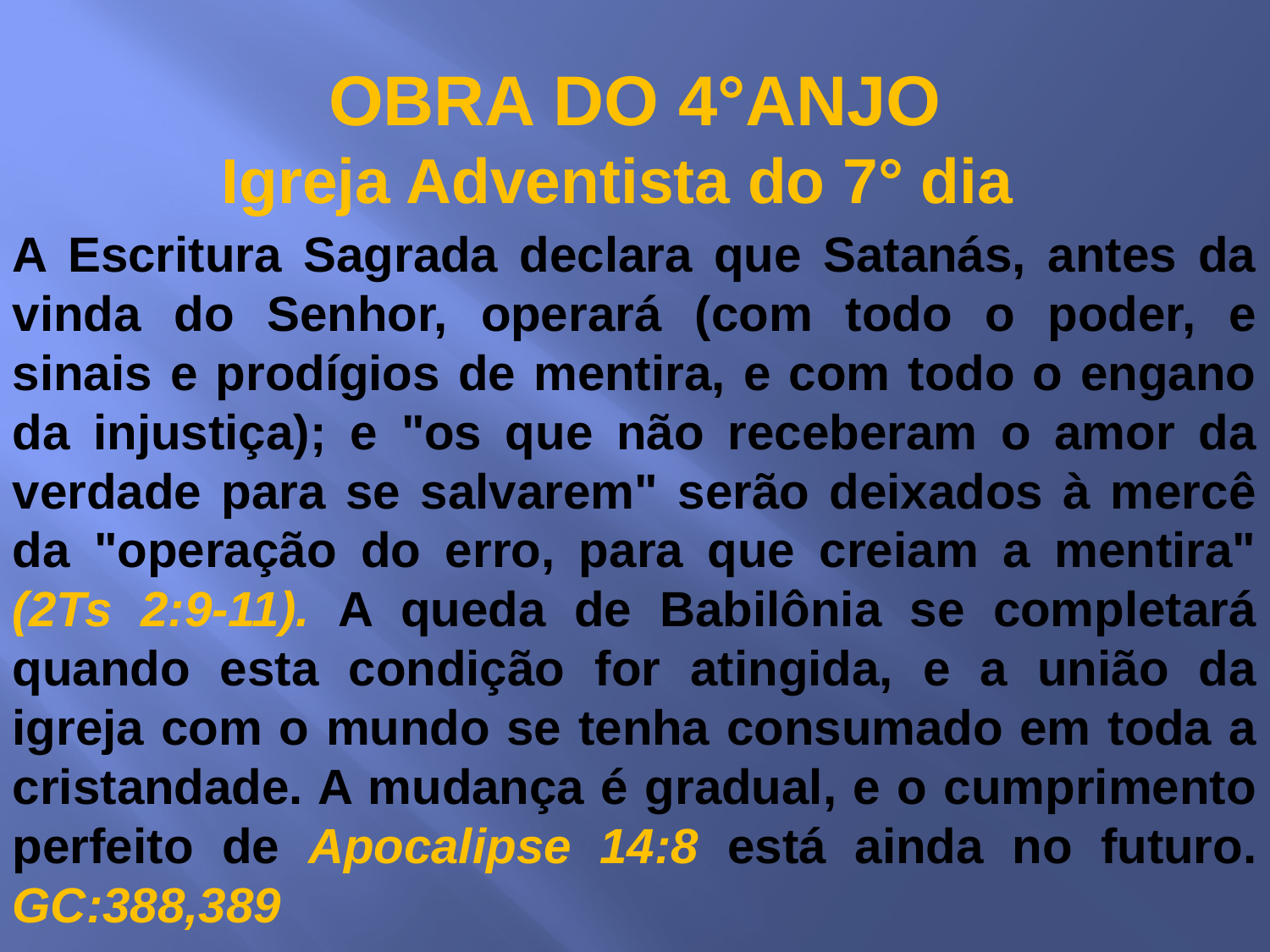

OBRA DO 4°ANJO
Igreja Adventista do 7° dia
A Escritura Sagrada declara que Satanás, antes da vinda do Senhor, operará (com todo o poder, e sinais e prodígios de mentira, e com todo o engano da injustiça); e "os que não receberam o amor da verdade para se salvarem" serão deixados à mercê da "operação do erro, para que creiam a mentira" (2Ts 2:9-11). A queda de Babilônia se completará quando esta condição for atingida, e a união da igreja com o mundo se tenha consumado em toda a cristandade. A mudança é gradual, e o cumprimento perfeito de Apocalipse 14:8 está ainda no futuro. GC:388,389